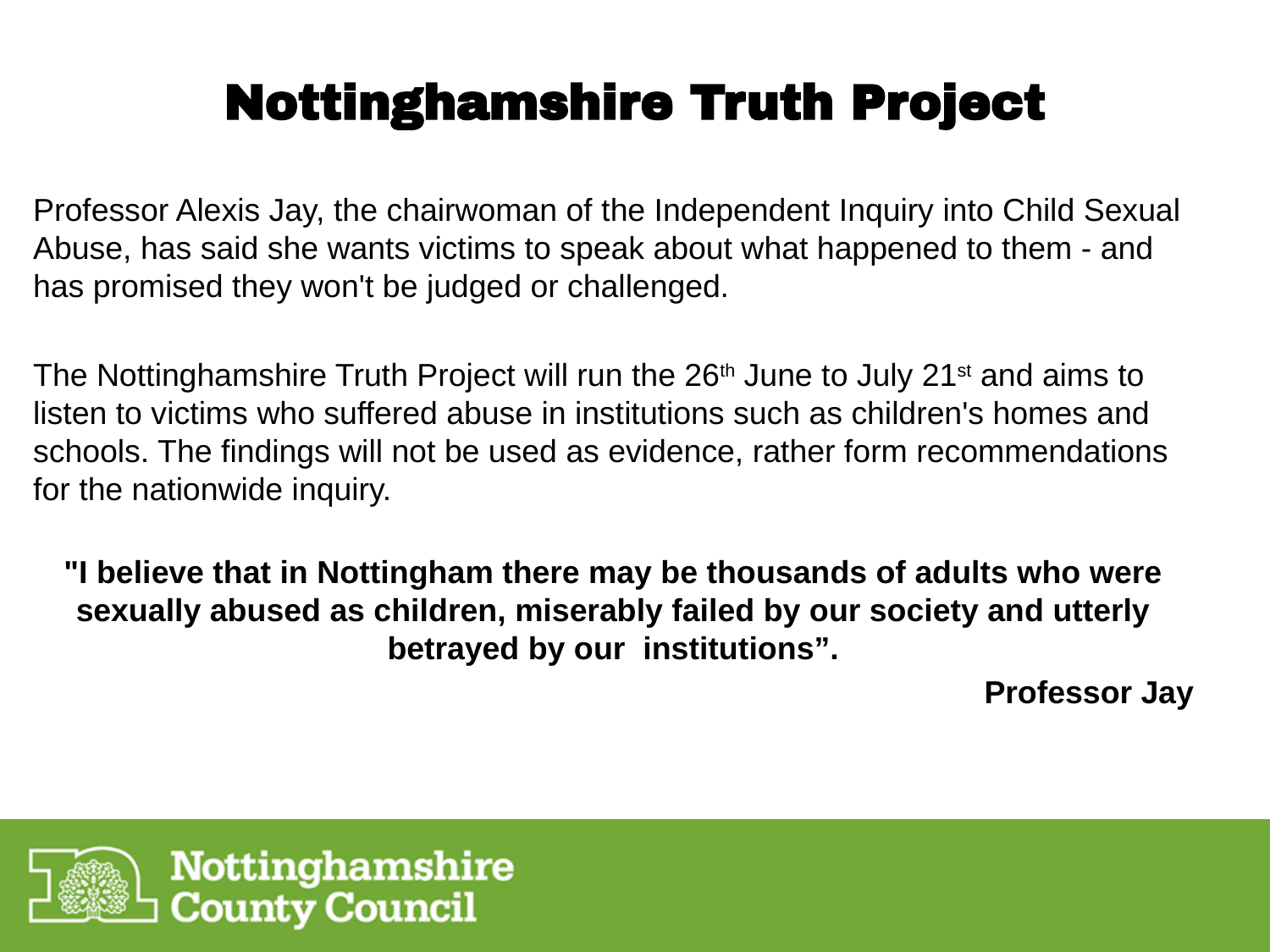

# Nottinghamshire Truth Project

Professor Alexis Jay, the chairwoman of the Independent Inquiry into Child Sexual Abuse, has said she wants victims to speak about what happened to them - and has promised they won't be judged or challenged.

The Nottinghamshire Truth Project will run the 26th June to July 21st and aims to listen to victims who suffered abuse in institutions such as children's homes and schools. The findings will not be used as evidence, rather form recommendations for the nationwide inquiry.
"I believe that in Nottingham there may be thousands of adults who were sexually abused as children, miserably failed by our society and utterly betrayed by our  institutions”.
Professor Jay